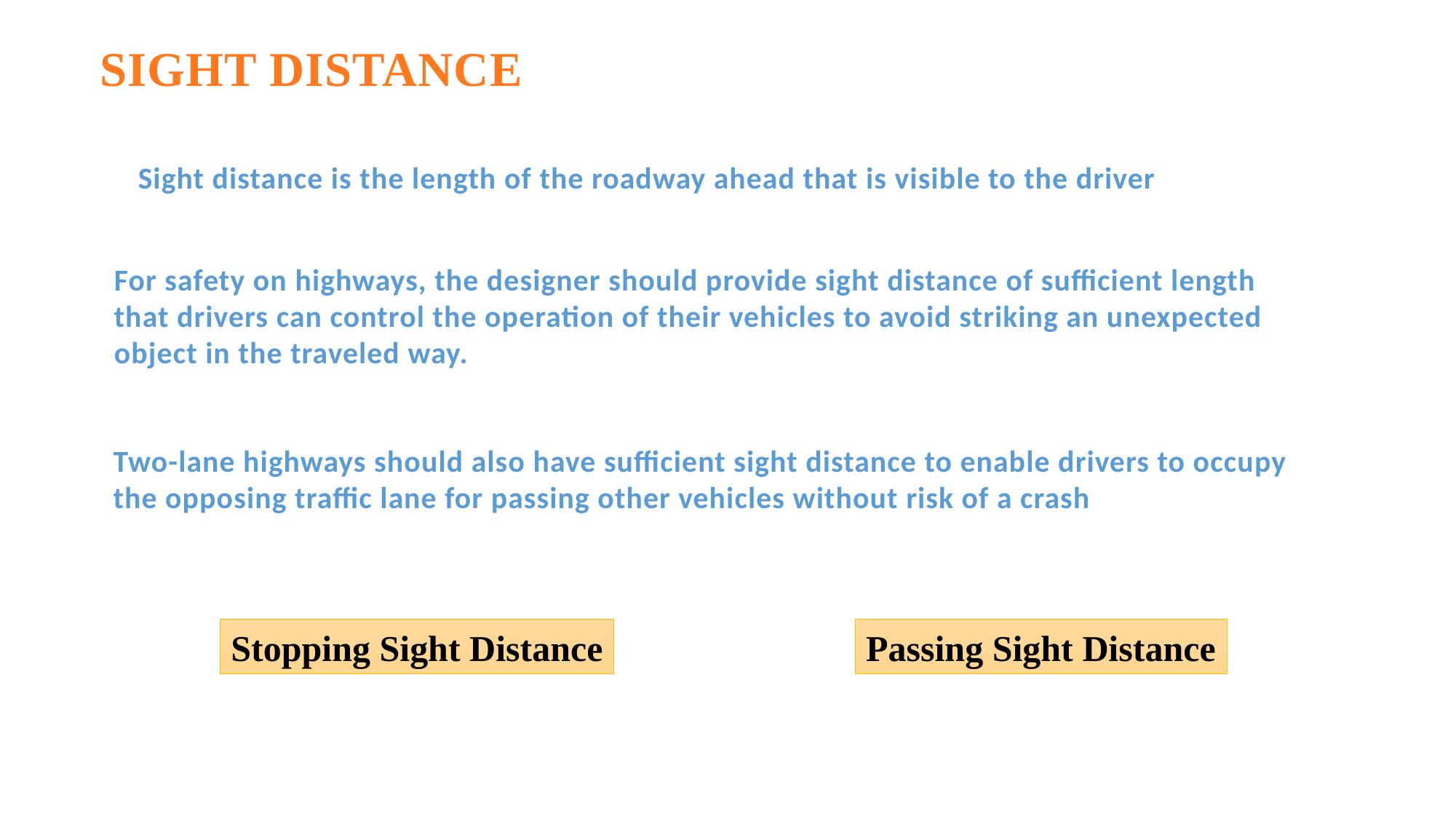

# SIGHT DISTANCE
Sight distance is the length of the roadway ahead that is visible to the driver
For safety on highways, the designer should provide sight distance of sufficient length that drivers can control the operation of their vehicles to avoid striking an unexpected object in the traveled way.
Two-lane highways should also have sufficient sight distance to enable drivers to occupy the opposing traffic lane for passing other vehicles without risk of a crash
Stopping Sight Distance
Passing Sight Distance